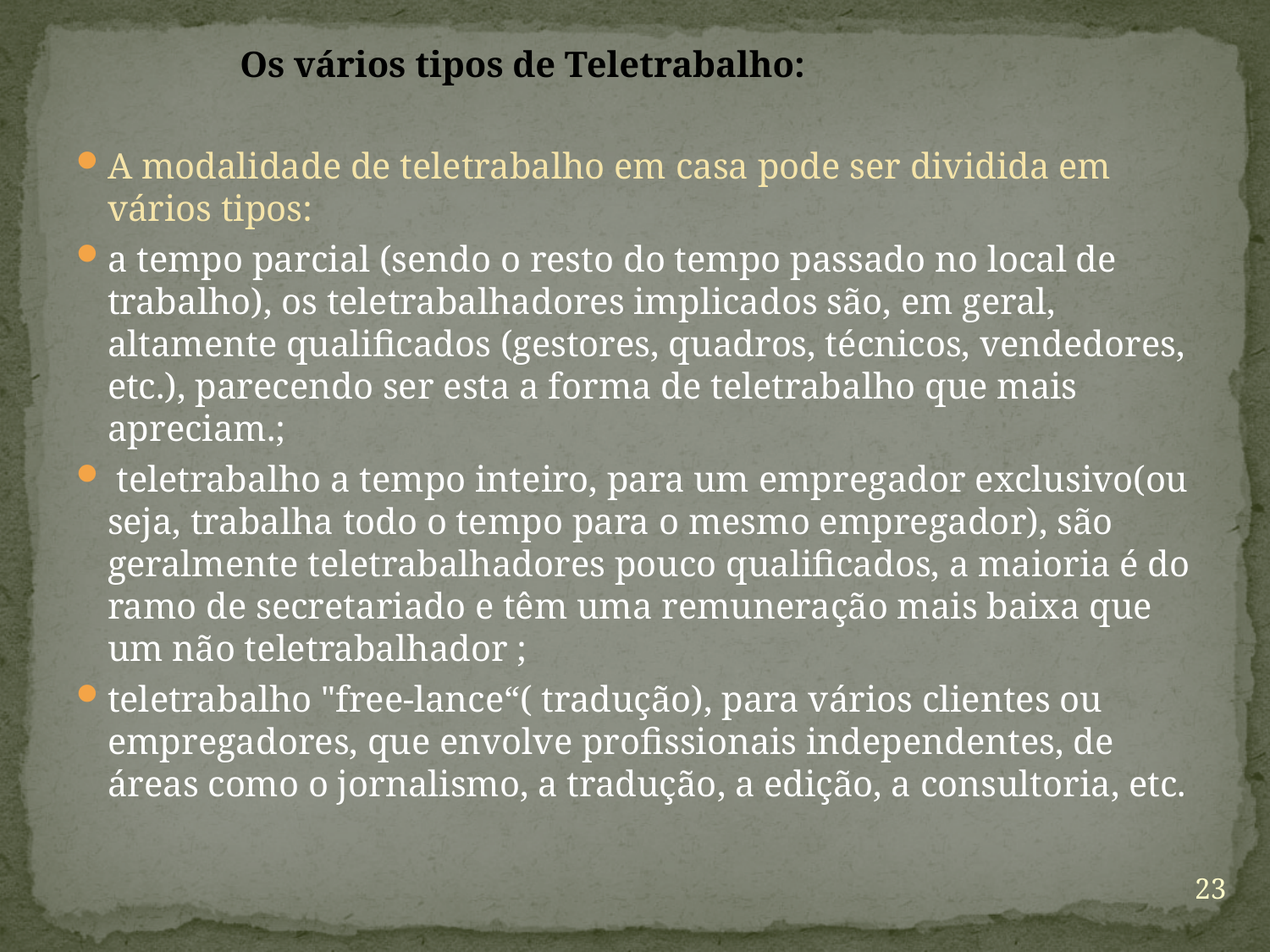

Os vários tipos de Teletrabalho:

A modalidade de teletrabalho em casa pode ser dividida em vários tipos:
a tempo parcial (sendo o resto do tempo passado no local de trabalho), os teletrabalhadores implicados são, em geral, altamente qualificados (gestores, quadros, técnicos, vendedores, etc.), parecendo ser esta a forma de teletrabalho que mais apreciam.;
 teletrabalho a tempo inteiro, para um empregador exclusivo(ou seja, trabalha todo o tempo para o mesmo empregador), são geralmente teletrabalhadores pouco qualificados, a maioria é do ramo de secretariado e têm uma remuneração mais baixa que um não teletrabalhador ;
teletrabalho "free-lance“( tradução), para vários clientes ou empregadores, que envolve profissionais independentes, de áreas como o jornalismo, a tradução, a edição, a consultoria, etc.

23